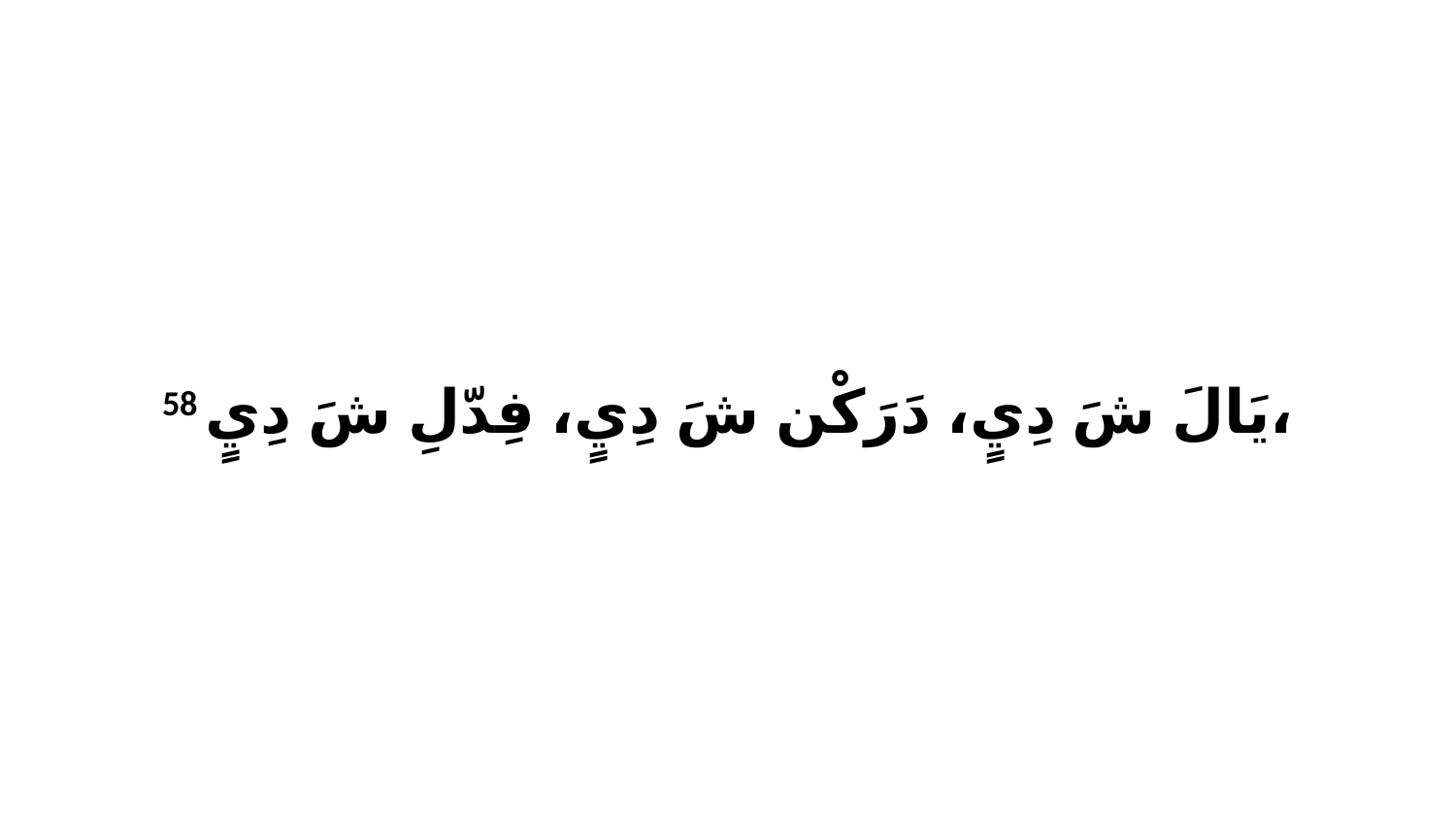

58 يَالَ شَ دِيٍ، دَرَكْن شَ دِيٍ، فِدّلِ شَ دِيٍ،